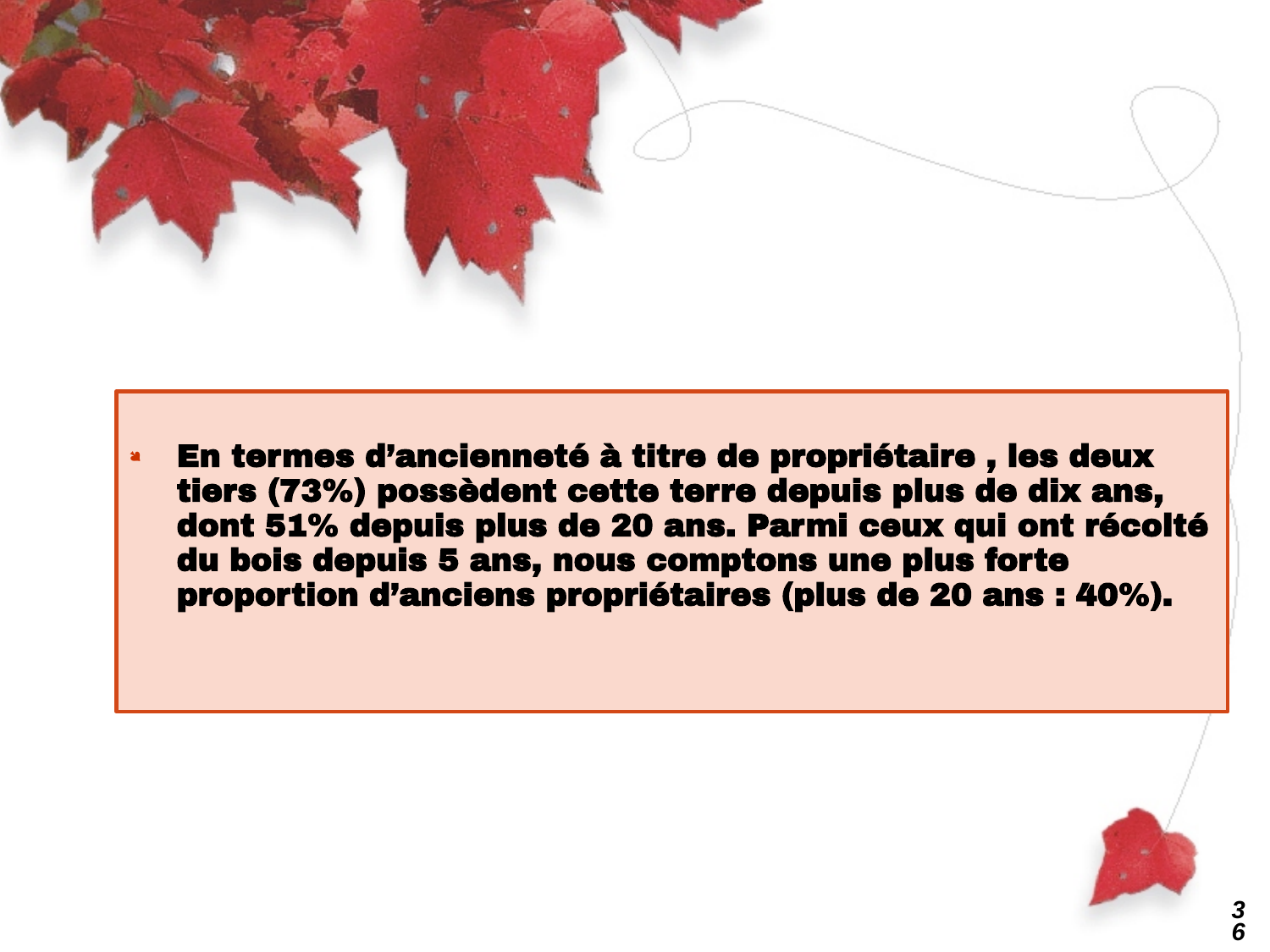

En termes d’ancienneté à titre de propriétaire , les deux tiers (73%) possèdent cette terre depuis plus de dix ans, dont 51% depuis plus de 20 ans. Parmi ceux qui ont récolté du bois depuis 5 ans, nous comptons une plus forte proportion d’anciens propriétaires (plus de 20 ans : 40%).

36